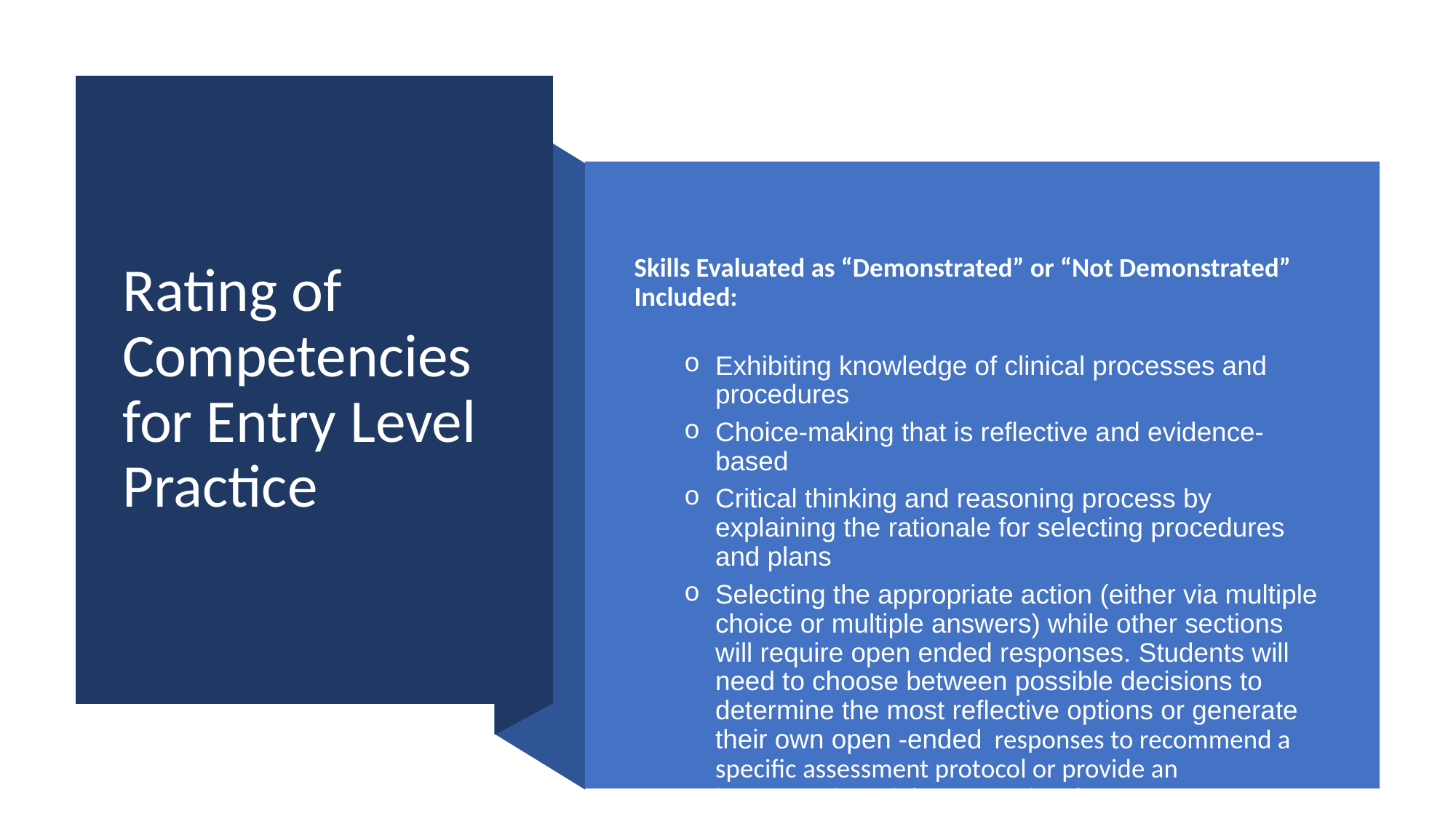

# Rating of Competencies for Entry Level Practice

Skills Evaluated as “Demonstrated” or “Not Demonstrated” Included:

Exhibiting knowledge of clinical processes and procedures
Choice-making that is reflective and evidence-based
Critical thinking and reasoning process by explaining the rationale for selecting procedures and plans
Selecting the appropriate action (either via multiple choice or multiple answers) while other sections will require open ended responses. Students will need to choose between possible decisions to determine the most reflective options or generate their own open -ended  responses to recommend a specific assessment protocol or provide an interpretation of the presenting data.